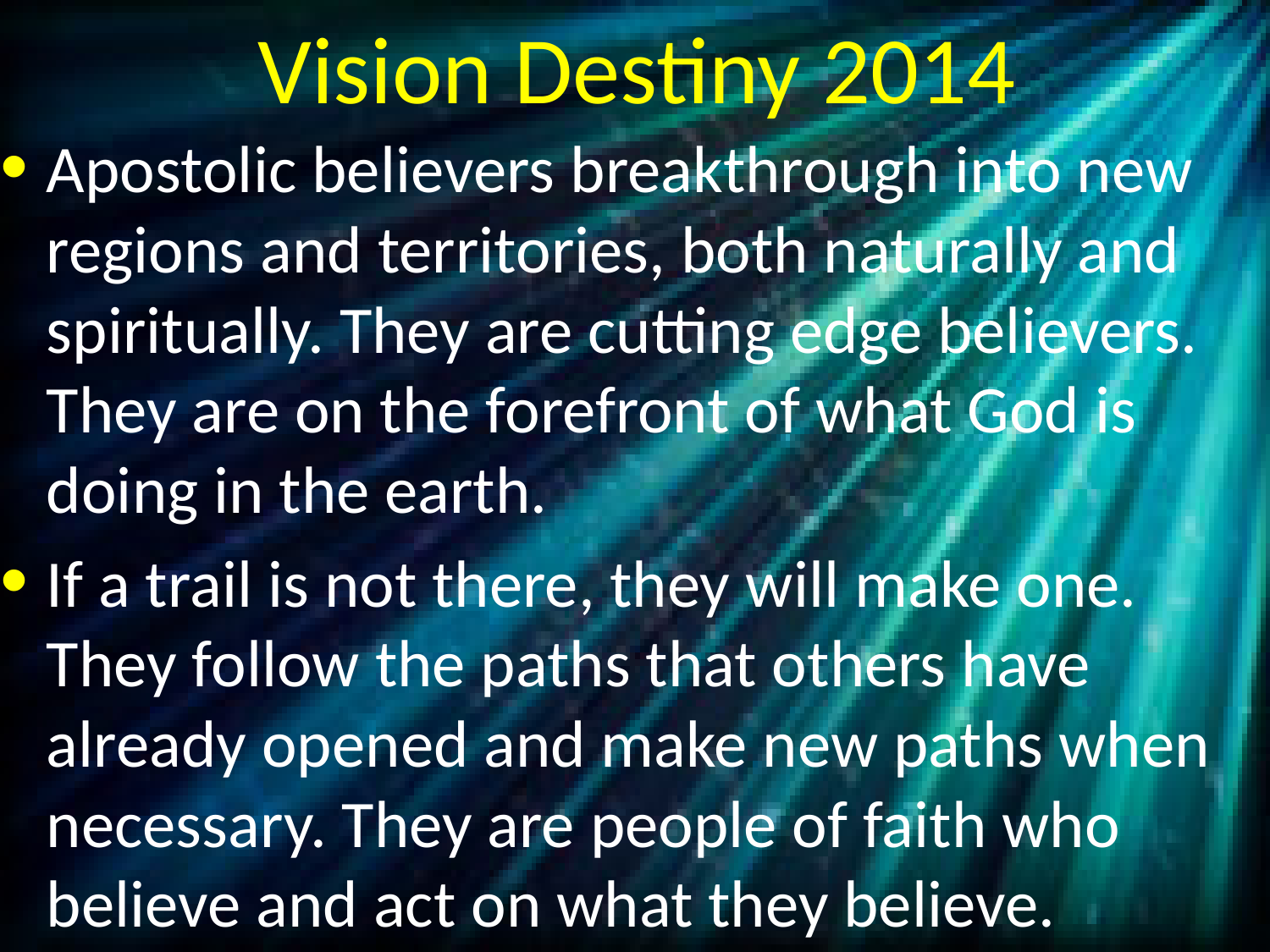

# Vision Destiny 2014
Apostolic believers breakthrough into new regions and territories, both naturally and spiritually. They are cutting edge believers. They are on the forefront of what God is doing in the earth.
If a trail is not there, they will make one. They follow the paths that others have already opened and make new paths when necessary. They are people of faith who believe and act on what they believe.